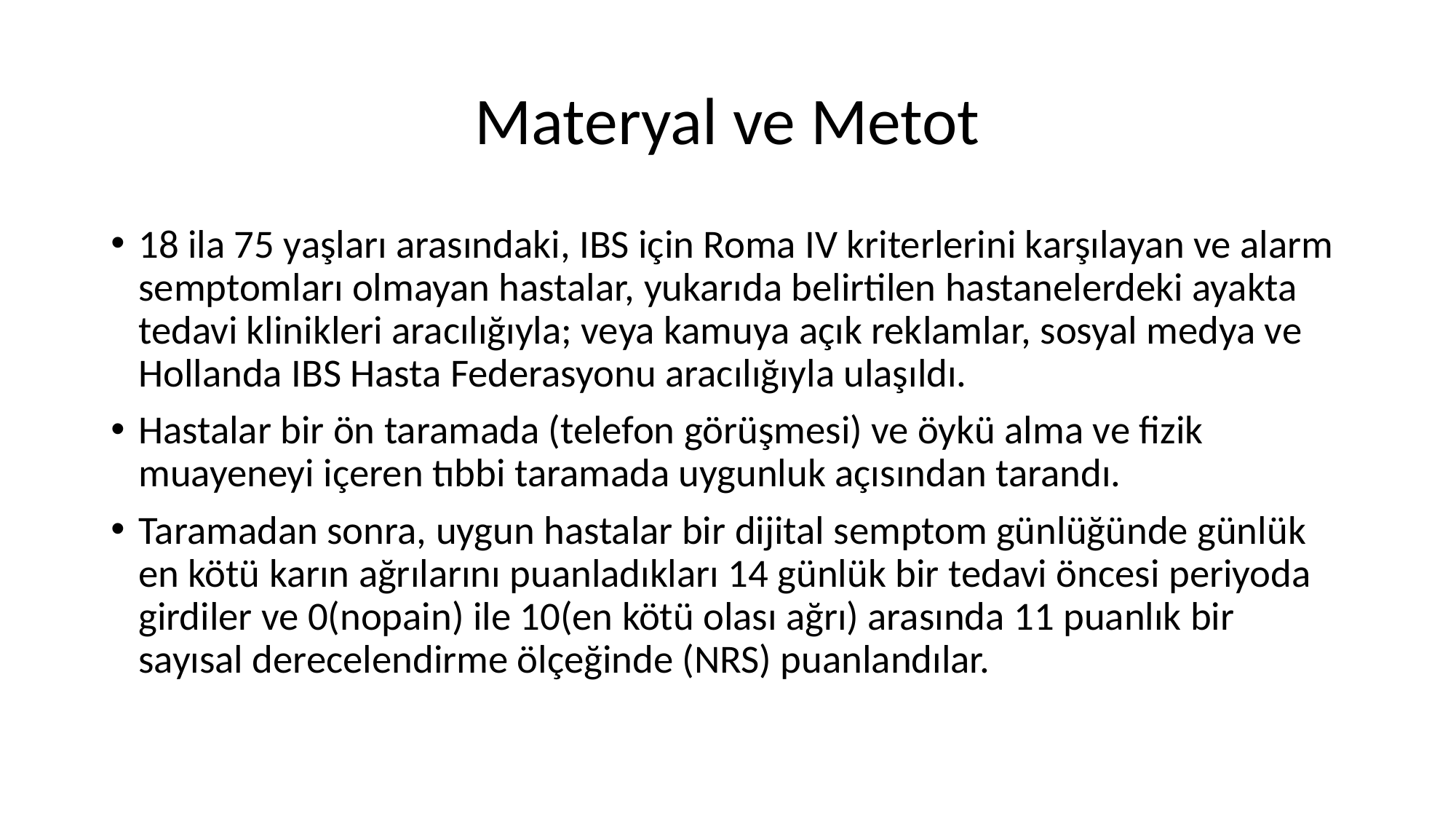

# Materyal ve Metot
18 ila 75 yaşları arasındaki, IBS için Roma IV kriterlerini karşılayan ve alarm semptomları olmayan hastalar, yukarıda belirtilen hastanelerdeki ayakta tedavi klinikleri aracılığıyla; veya kamuya açık reklamlar, sosyal medya ve Hollanda IBS Hasta Federasyonu aracılığıyla ulaşıldı.
Hastalar bir ön taramada (telefon görüşmesi) ve öykü alma ve fizik muayeneyi içeren tıbbi taramada uygunluk açısından tarandı.
Taramadan sonra, uygun hastalar bir dijital semptom günlüğünde günlük en kötü karın ağrılarını puanladıkları 14 günlük bir tedavi öncesi periyoda girdiler ve 0(nopain) ile 10(en kötü olası ağrı) arasında 11 puanlık bir sayısal derecelendirme ölçeğinde (NRS) puanlandılar.